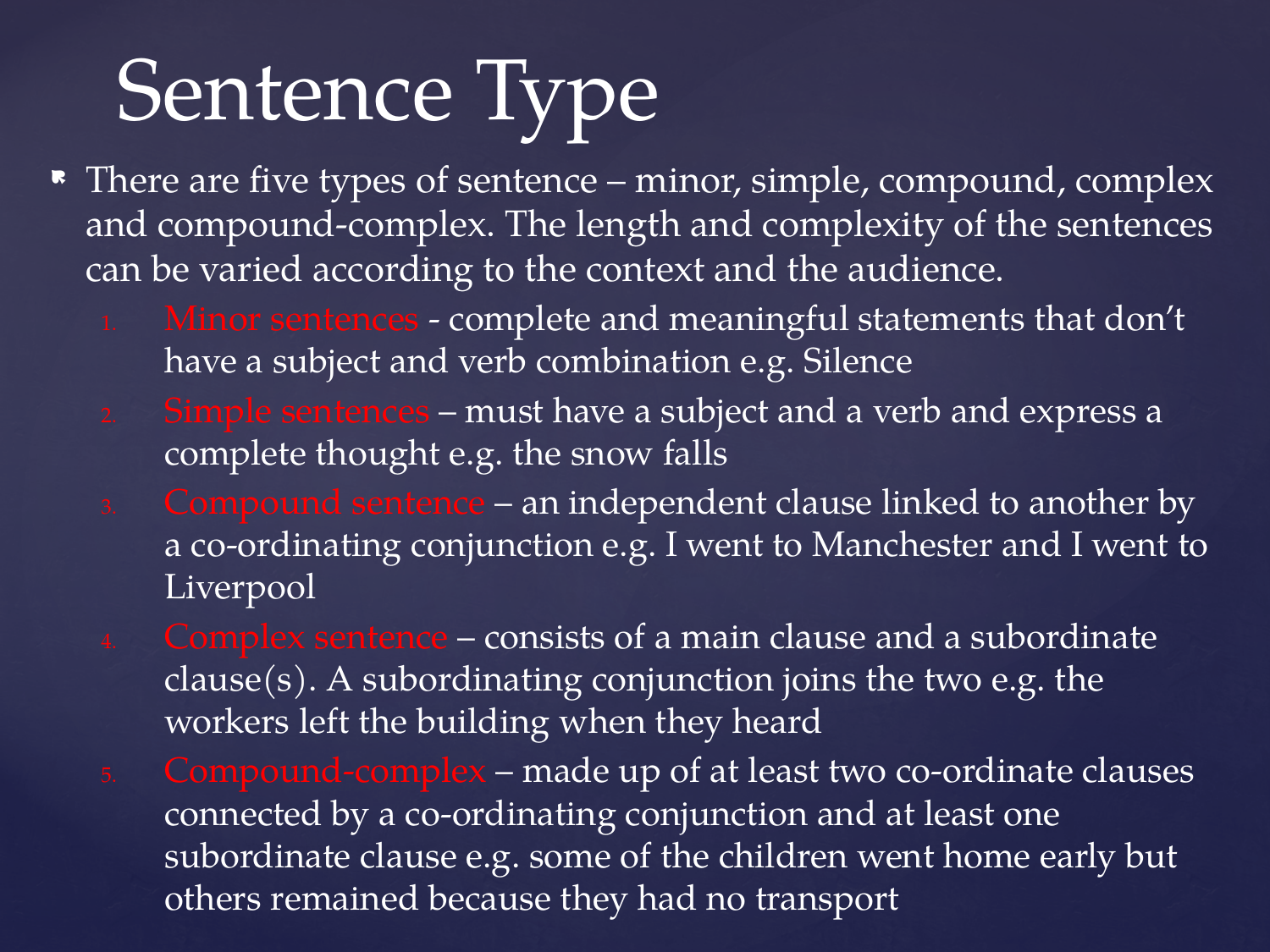

# Sentence Type
There are five types of sentence – minor, simple, compound, complex and compound-complex. The length and complexity of the sentences can be varied according to the context and the audience.
Minor sentences - complete and meaningful statements that don’t have a subject and verb combination e.g. Silence
Simple sentences – must have a subject and a verb and express a complete thought e.g. the snow falls
Compound sentence – an independent clause linked to another by a co-ordinating conjunction e.g. I went to Manchester and I went to Liverpool
Complex sentence – consists of a main clause and a subordinate clause(s). A subordinating conjunction joins the two e.g. the workers left the building when they heard
Compound-complex – made up of at least two co-ordinate clauses connected by a co-ordinating conjunction and at least one subordinate clause e.g. some of the children went home early but others remained because they had no transport